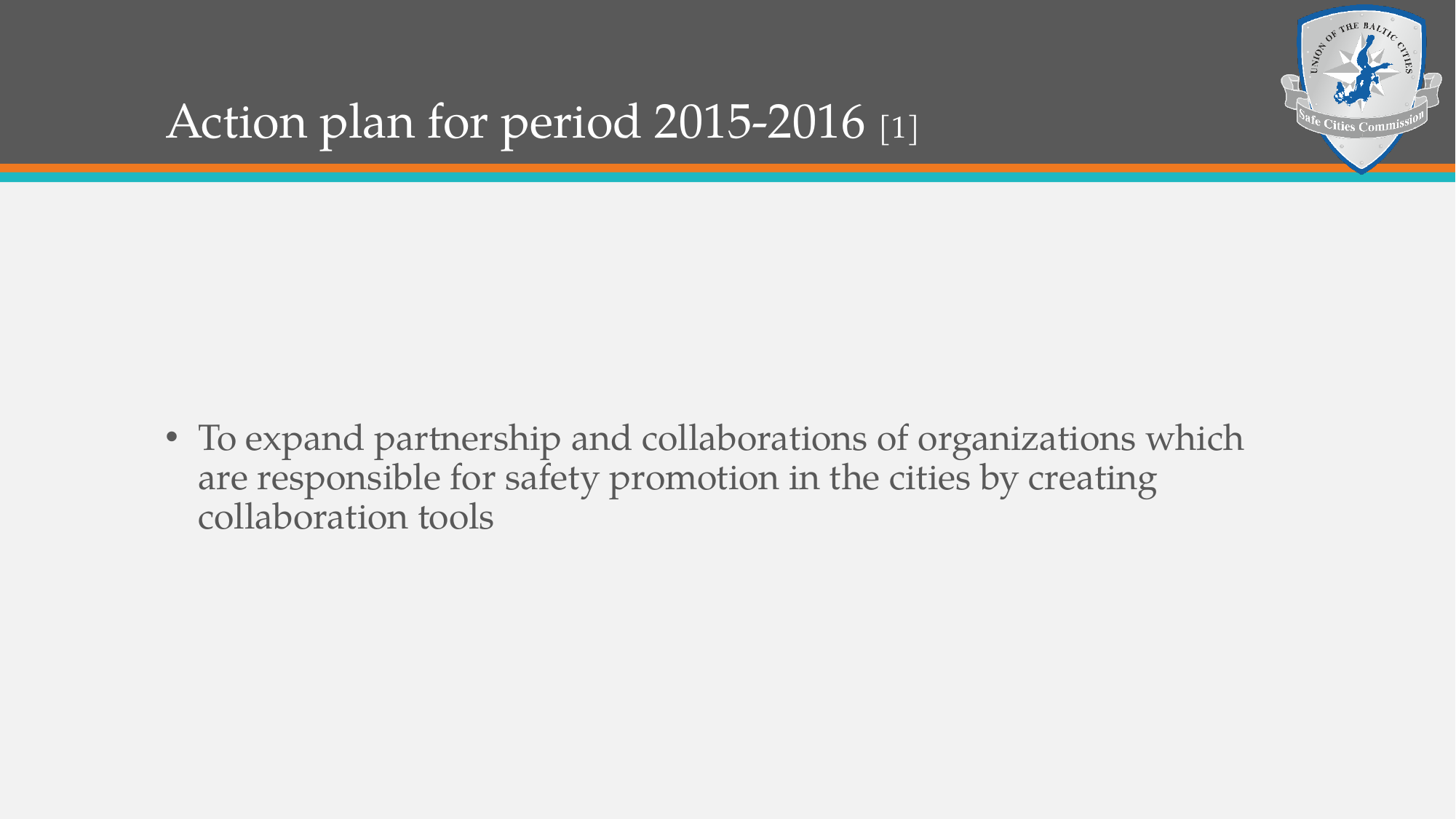

# Action plan for period 2015-2016 [1]
To expand partnership and collaborations of organizations which are responsible for safety promotion in the cities by creating collaboration tools